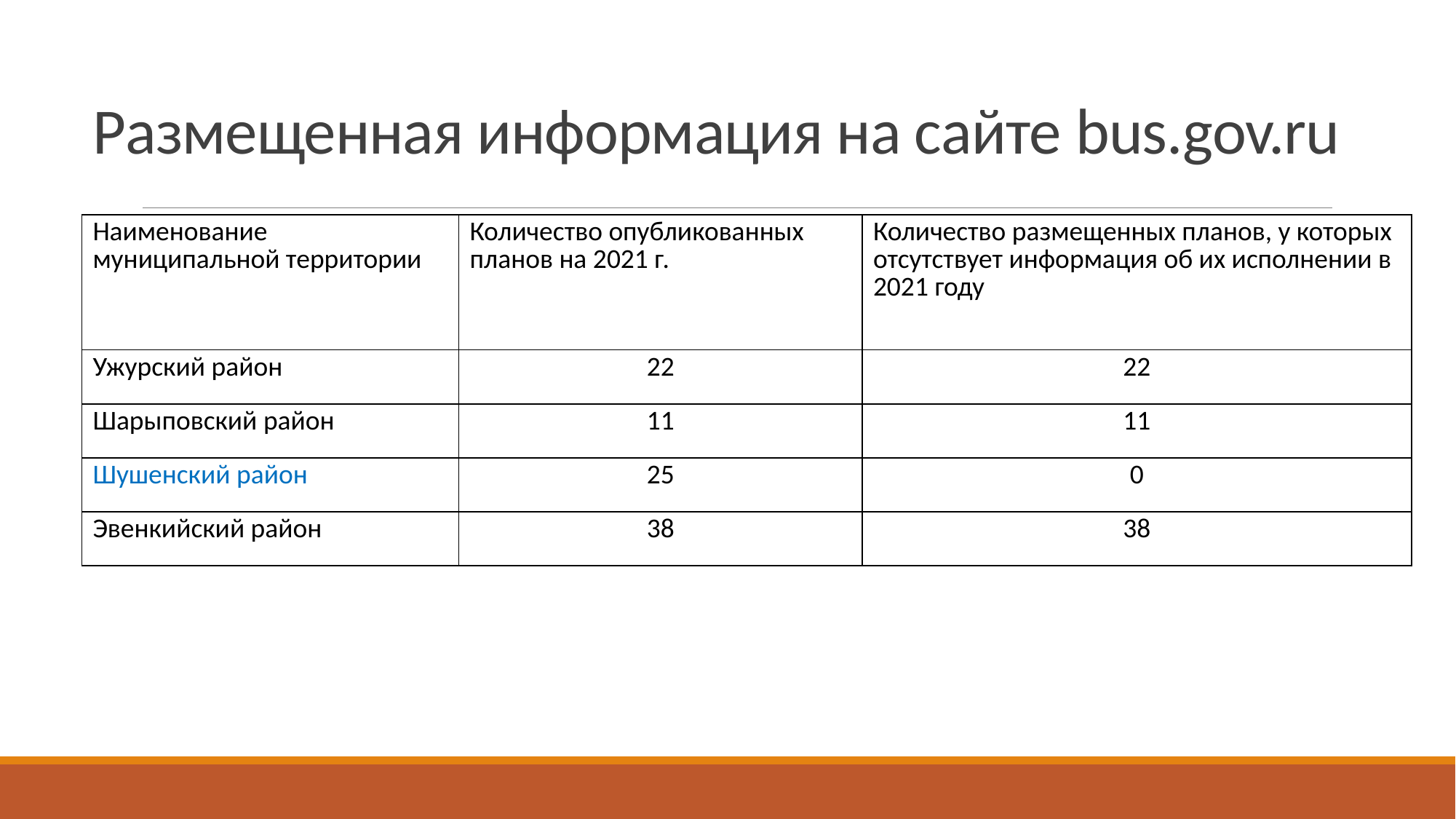

# Размещенная информация на сайте bus.gov.ru
| Наименование муниципальной территории | Количество опубликованных планов на 2021 г. | Количество размещенных планов, у которых отсутствует информация об их исполнении в 2021 году |
| --- | --- | --- |
| Ужурский район | 22 | 22 |
| Шарыповский район | 11 | 11 |
| Шушенский район | 25 | 0 |
| Эвенкийский район | 38 | 38 |